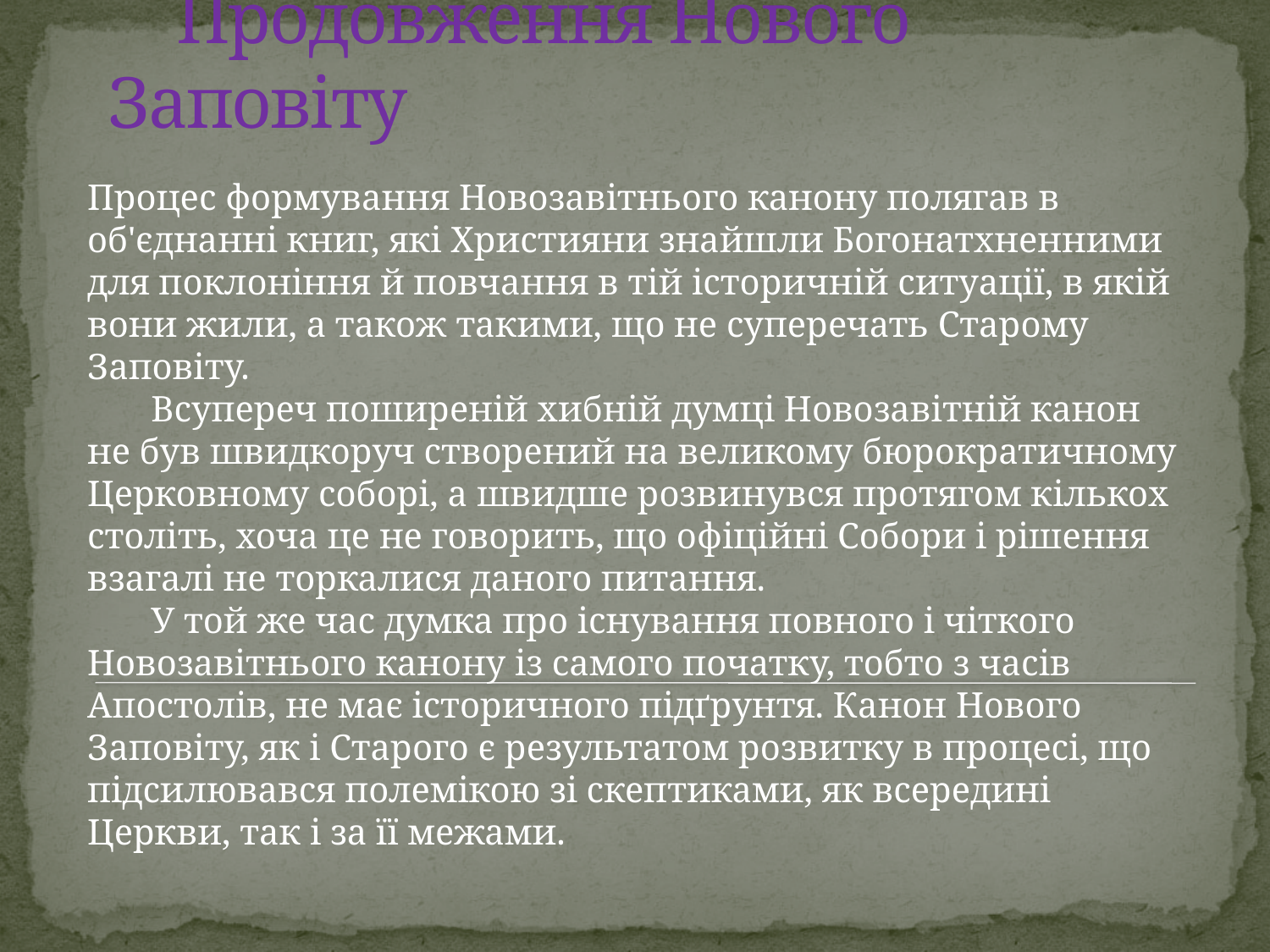

# Продовження Нового Заповіту
Процес формування Новозавітнього канону полягав в об'єднанні книг, які Християни знайшли Богонатхненними для поклоніння й повчання в тій історичній ситуації, в якій вони жили, а також такими, що не суперечать Старому Заповіту.
       Всупереч поширеній хибній думці Новозавітній канон не був швидкоруч створений на великому бюрократичному Церковному соборі, а швидше розвинувся протягом кількох століть, хоча це не говорить, що офіційні Собори і рішення взагалі не торкалися даного питання.
       У той же час думка про існування повного і чіткого Новозавітнього канону із самого початку, тобто з часів Апостолів, не має історичного підґрунтя. Канон Нового Заповіту, як і Старого є результатом розвитку в процесі, що підсилювався полемікою зі скептиками, як всередині Церкви, так і за її межами.